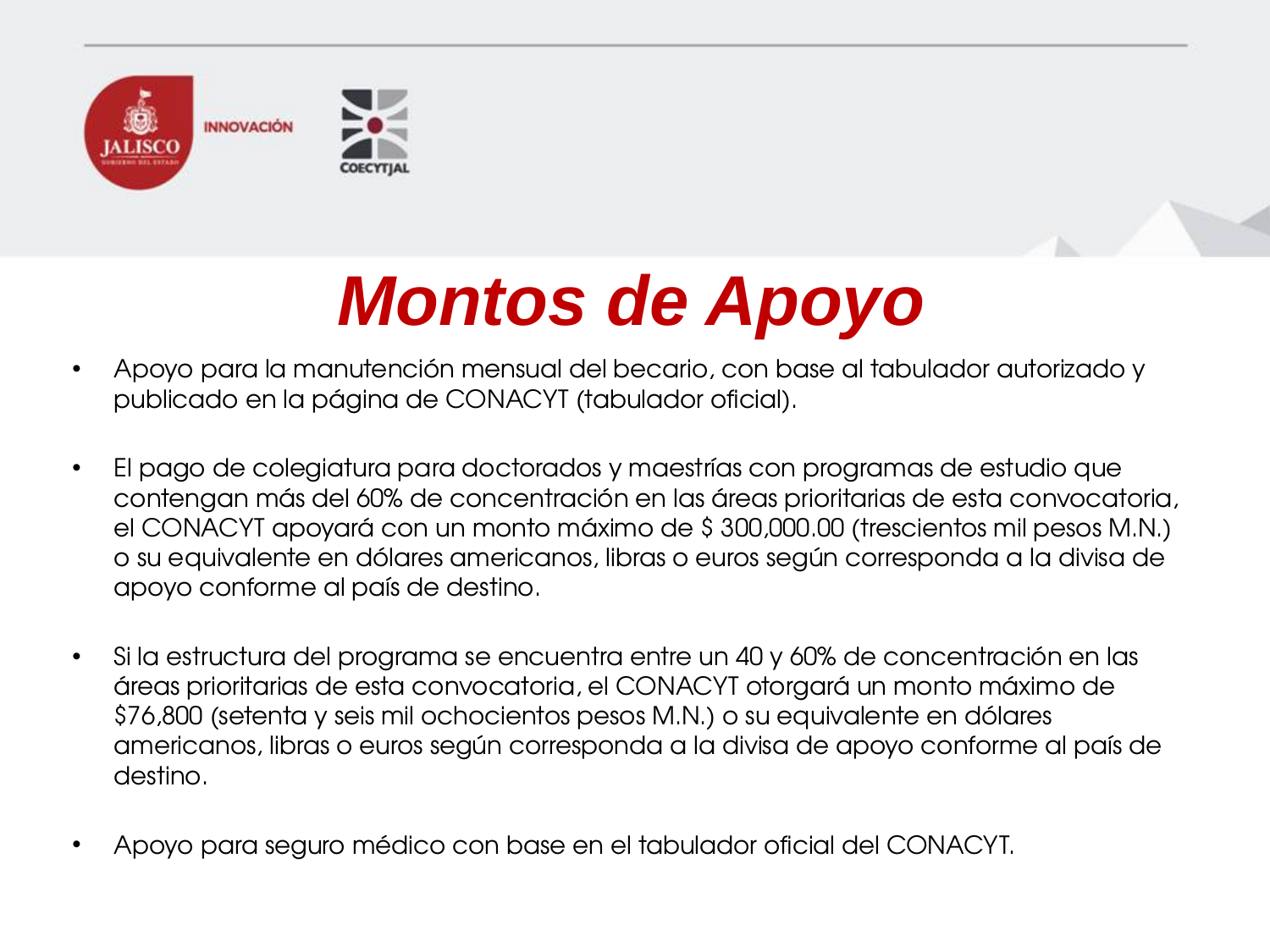

# Montos de Apoyo
Apoyo para la manutención mensual del becario, con base al tabulador autorizado y publicado en la página de CONACYT (tabulador oficial).

El pago de colegiatura para doctorados y maestrías con programas de estudio que contengan más del 60% de concentración en las áreas prioritarias de esta convocatoria, el CONACYT apoyará con un monto máximo de $ 300,000.00 (trescientos mil pesos M.N.) o su equivalente en dólares americanos, libras o euros según corresponda a la divisa de apoyo conforme al país de destino.

Si la estructura del programa se encuentra entre un 40 y 60% de concentración en las áreas prioritarias de esta convocatoria, el CONACYT otorgará un monto máximo de $76,800 (setenta y seis mil ochocientos pesos M.N.) o su equivalente en dólares americanos, libras o euros según corresponda a la divisa de apoyo conforme al país de destino.

Apoyo para seguro médico con base en el tabulador oficial del CONACYT.